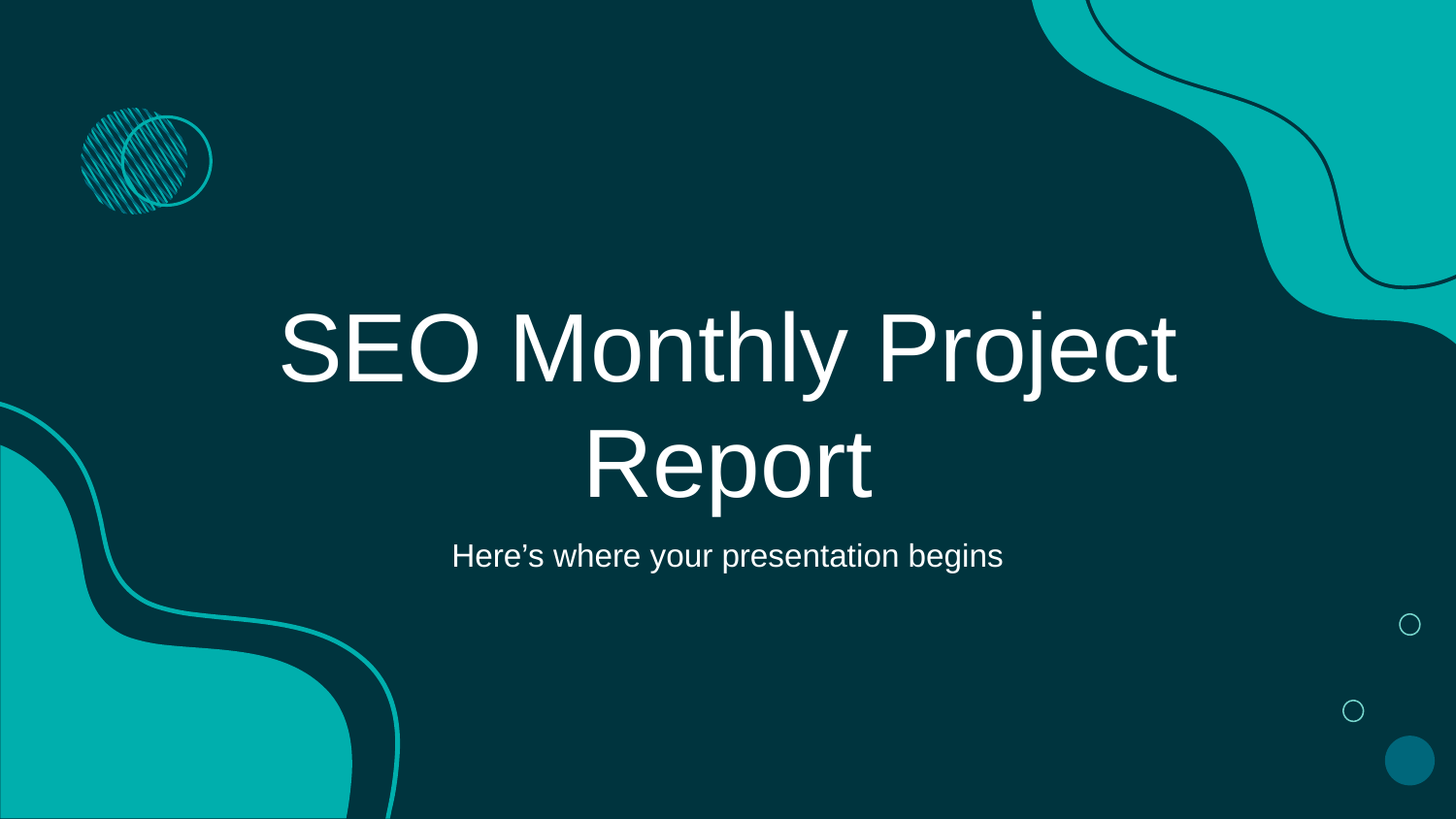

# SEO Monthly Project Report
Here’s where your presentation begins